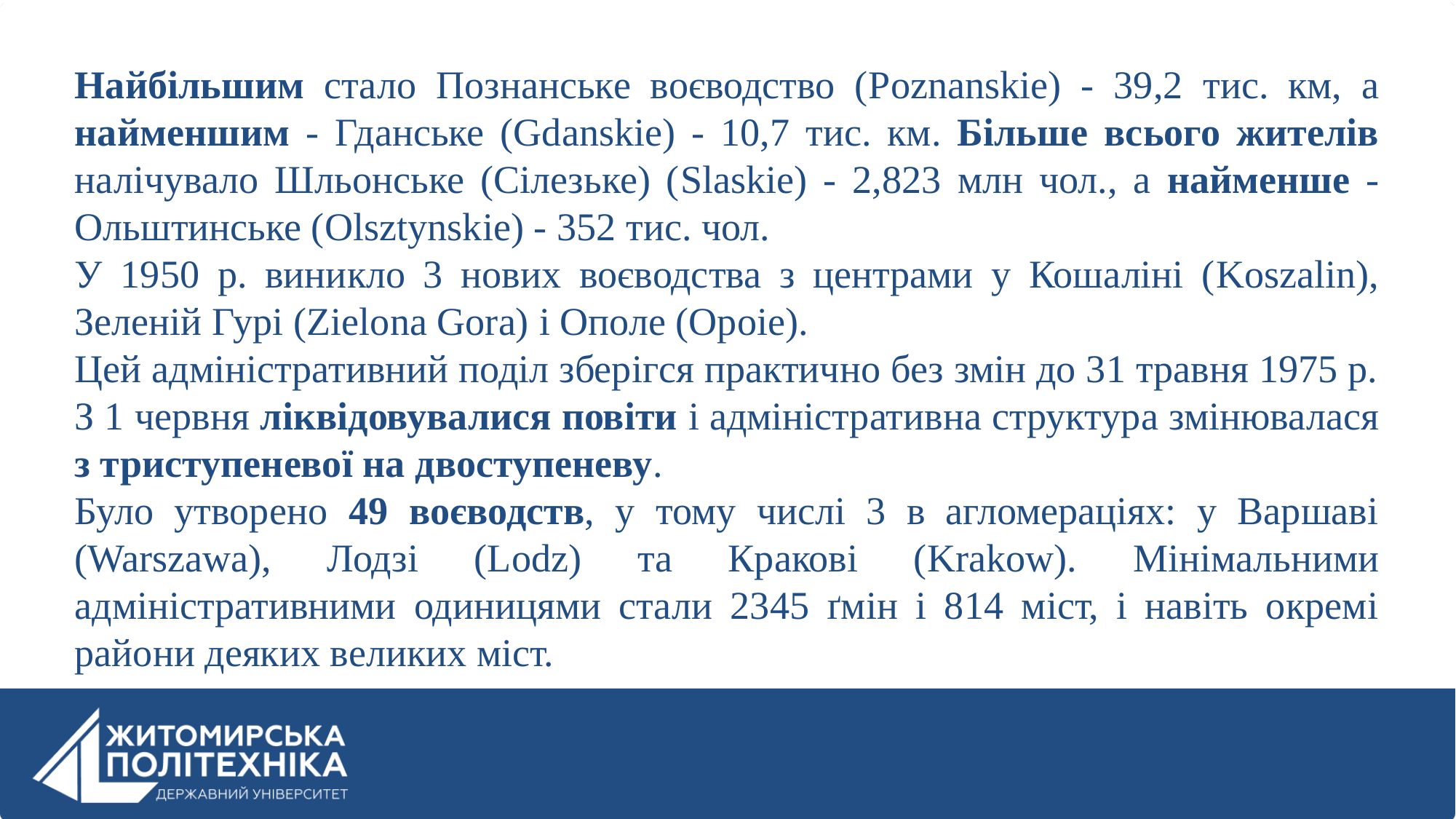

Найбільшим стало Познанське воєводство (Poznanskie) - 39,2 тис. км, а найменшим - Гданське (Gdanskie) - 10,7 тис. км. Більше всього жителів налічувало Шльонське (Сілезьке) (Slaskie) - 2,823 млн чол., а найменше - Ольштинське (Olsztynskie) - 352 тис. чол.
У 1950 р. виникло 3 нових воєводства з центрами у Кошаліні (Koszalin), Зеленій Гурі (Zielona Gora) і Ополе (Ороіе).
Цей адміністративний поділ зберігся практично без змін до 31 травня 1975 р. З 1 червня ліквідовувалися повіти і адміністративна структура змінювалася з триступеневої на двоступеневу.
Було утворено 49 воєводств, у тому числі 3 в агломераціях: у Варшаві (Warszawa), Лодзі (Lodz) та Кракові (Krakow). Мінімальними адміністративними одиницями стали 2345 ґмін і 814 міст, і навіть окремі райони деяких великих міст.